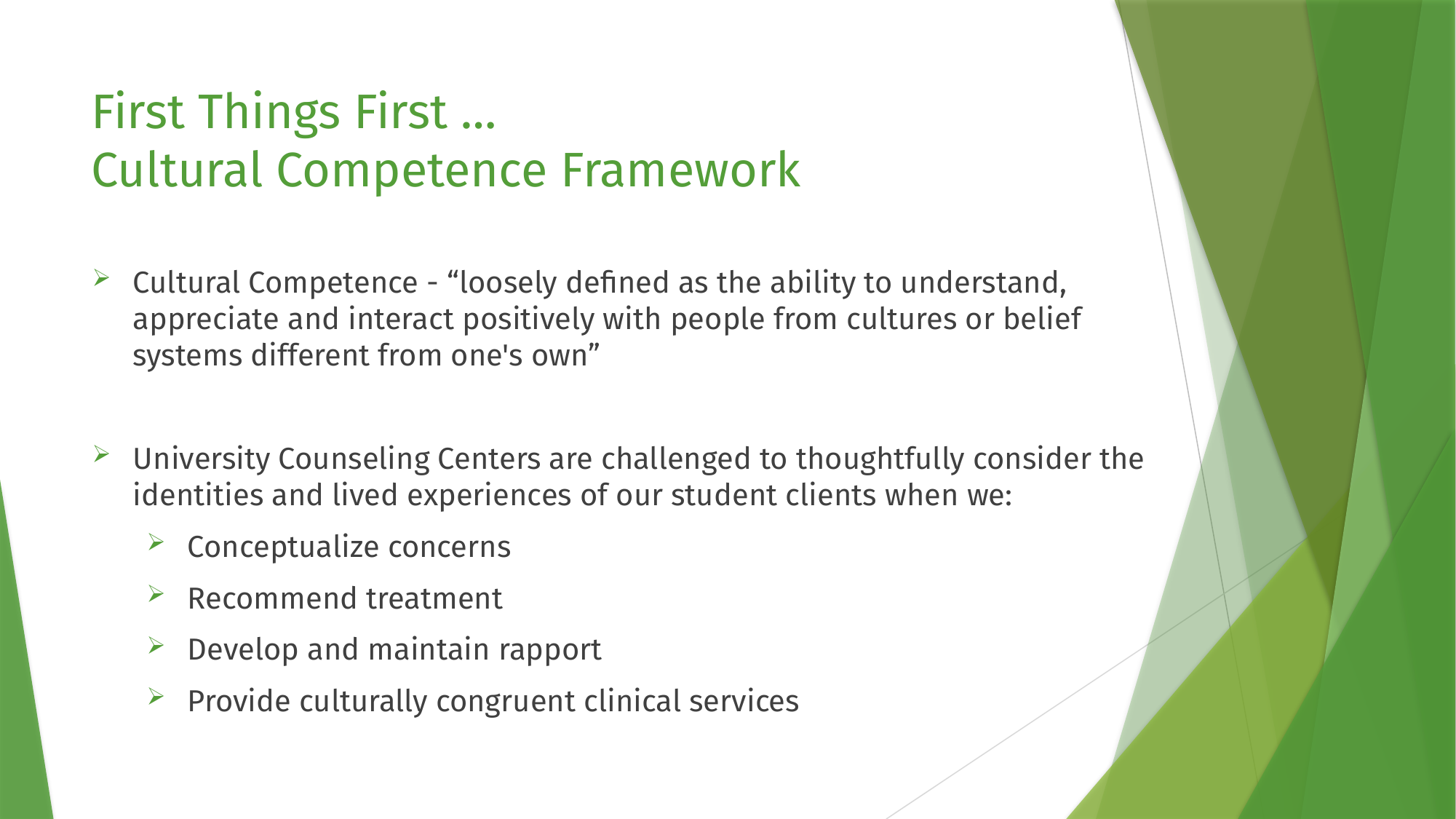

First Things First …
Cultural Competence Framework

Cultural Competence - “loosely defined as the ability to understand, appreciate and interact positively with people from cultures or belief systems different from one's own”

University Counseling Centers are challenged to thoughtfully consider the identities and lived experiences of our student clients when we:
Conceptualize concerns
Recommend treatment
Develop and maintain rapport
Provide culturally congruent clinical services